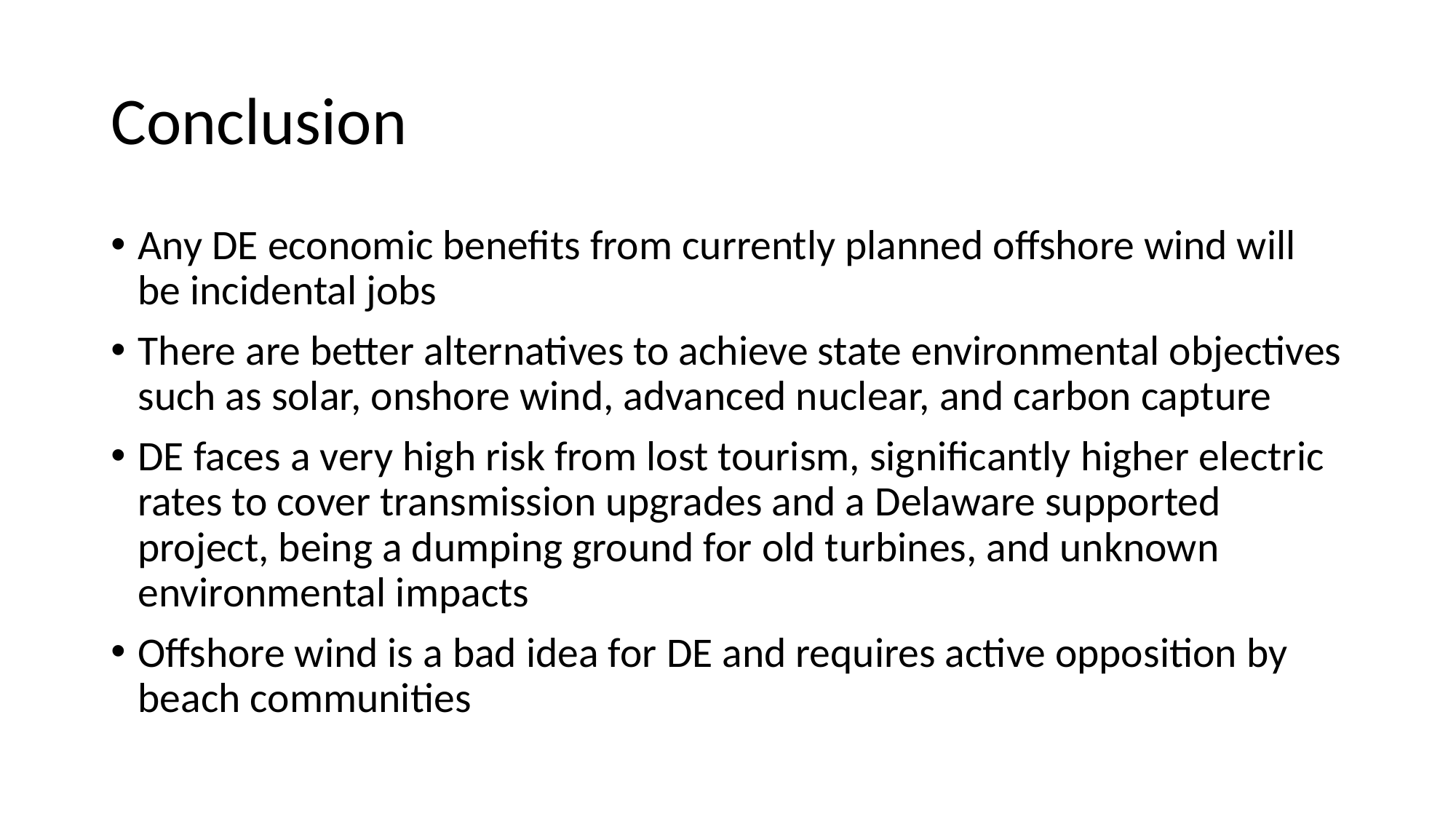

# Conclusion
Any DE economic benefits from currently planned offshore wind will be incidental jobs
There are better alternatives to achieve state environmental objectives such as solar, onshore wind, advanced nuclear, and carbon capture
DE faces a very high risk from lost tourism, significantly higher electric rates to cover transmission upgrades and a Delaware supported project, being a dumping ground for old turbines, and unknown environmental impacts
Offshore wind is a bad idea for DE and requires active opposition by beach communities